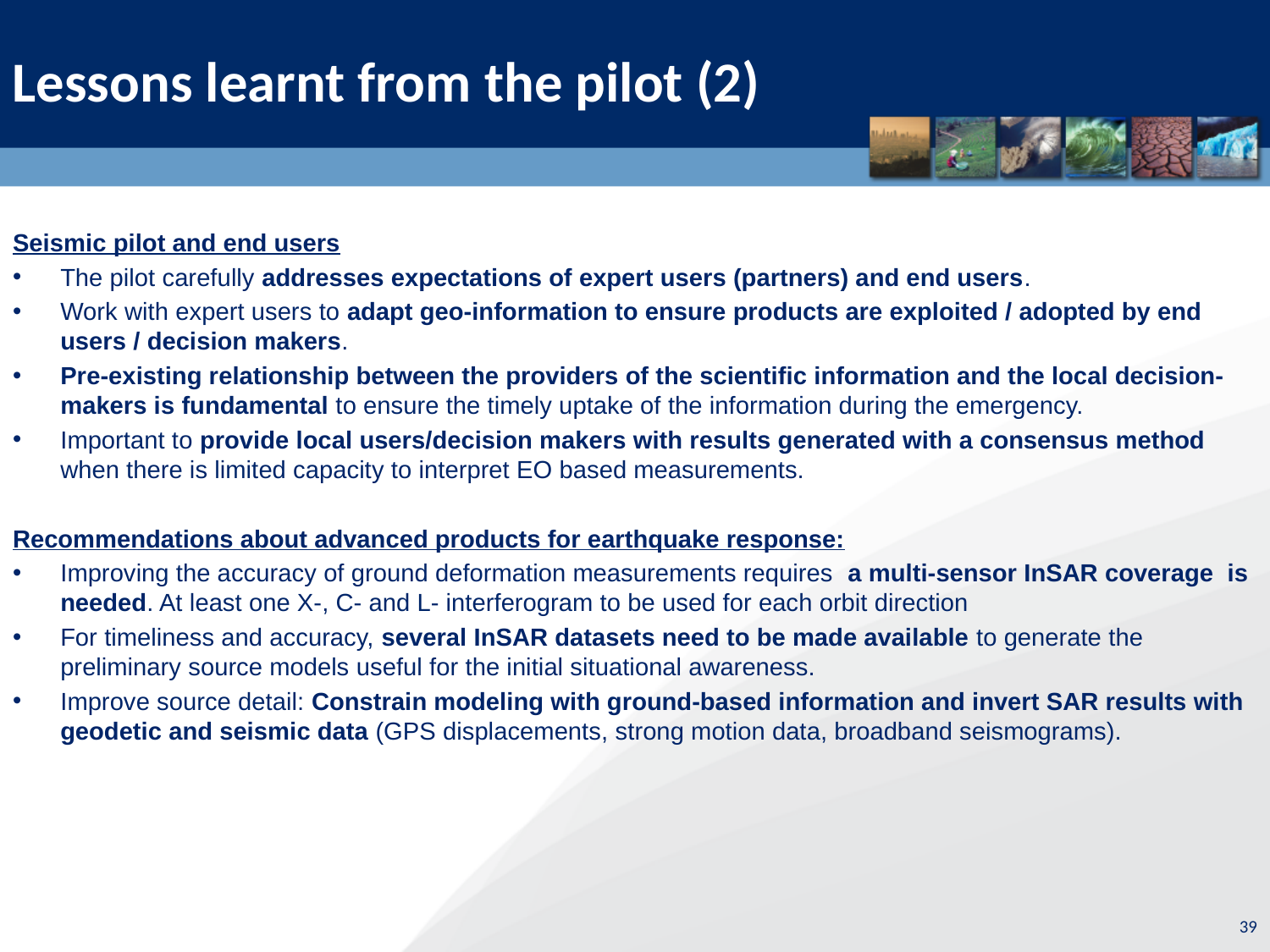

Lessons learnt from the pilot (2)

Seismic pilot and end users
The pilot carefully addresses expectations of expert users (partners) and end users.
Work with expert users to adapt geo-information to ensure products are exploited / adopted by end users / decision makers.
Pre-existing relationship between the providers of the scientific information and the local decision-makers is fundamental to ensure the timely uptake of the information during the emergency.
Important to provide local users/decision makers with results generated with a consensus method when there is limited capacity to interpret EO based measurements.

Recommendations about advanced products for earthquake response:
Improving the accuracy of ground deformation measurements requires  a multi-sensor InSAR coverage  is needed. At least one X-, C- and L- interferogram to be used for each orbit direction
For timeliness and accuracy, several InSAR datasets need to be made available to generate the preliminary source models useful for the initial situational awareness.
Improve source detail: Constrain modeling with ground-based information and invert SAR results with geodetic and seismic data (GPS displacements, strong motion data, broadband seismograms).

39